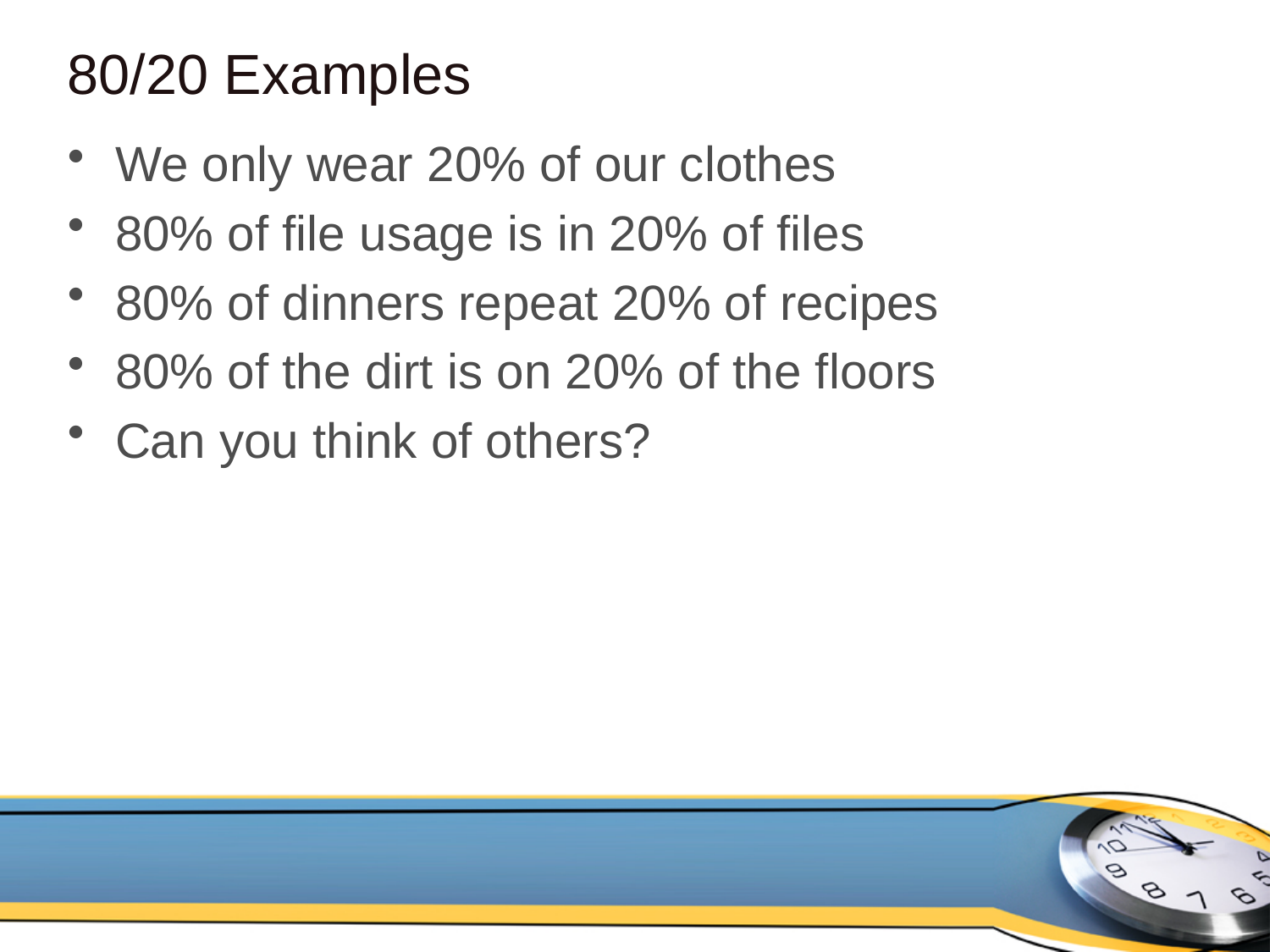

# 80/20 Examples
We only wear 20% of our clothes
80% of file usage is in 20% of files
80% of dinners repeat 20% of recipes
80% of the dirt is on 20% of the floors
Can you think of others?